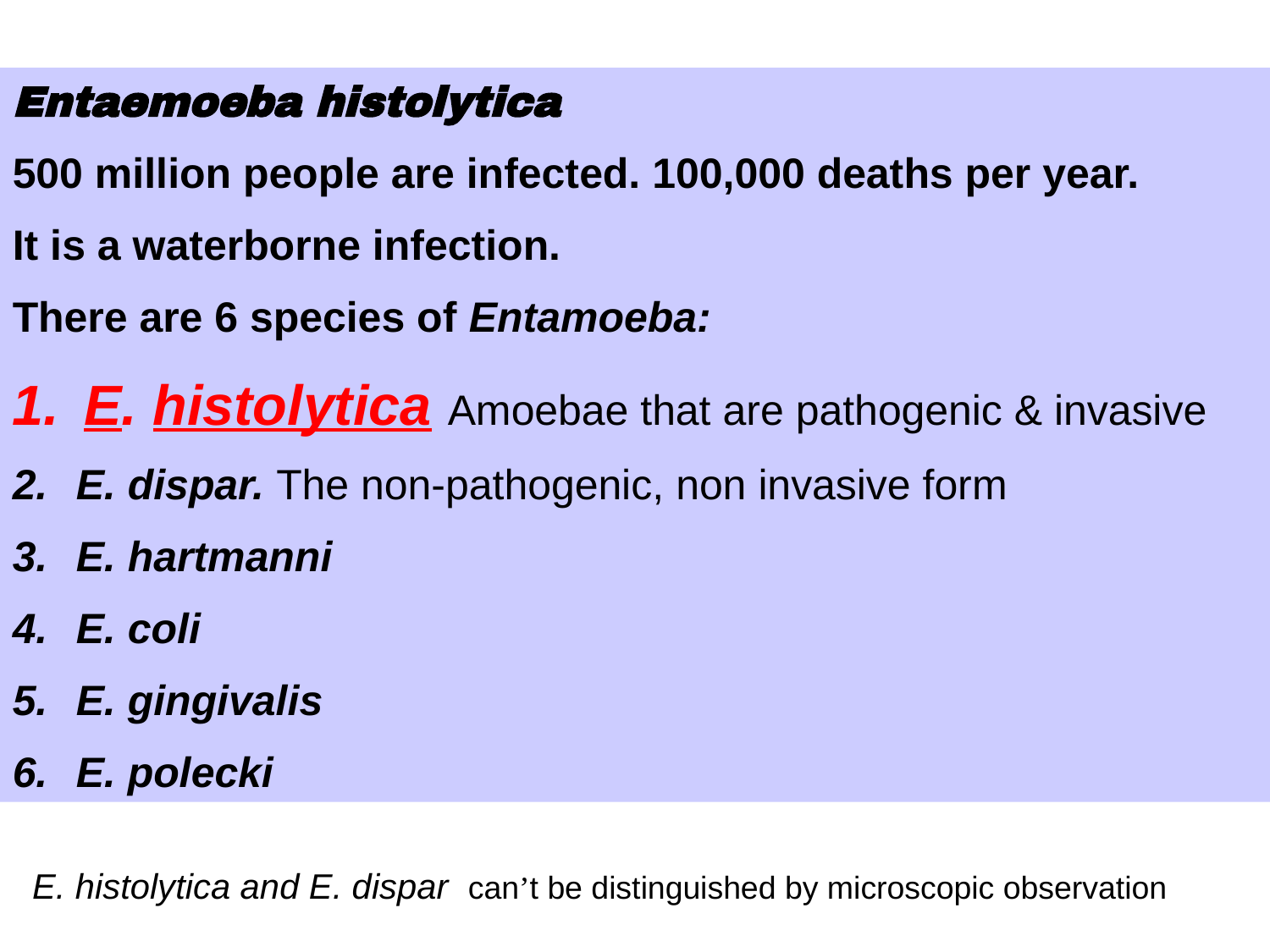

Entaemoeba histolytica
500 million people are infected. 100,000 deaths per year.
It is a waterborne infection.
There are 6 species of Entamoeba:
E. histolytica Amoebae that are pathogenic & invasive
E. dispar. The non-pathogenic, non invasive form
E. hartmanni
E. coli
E. gingivalis
E. polecki
E. histolytica and E. dispar  can’t be distinguished by microscopic observation